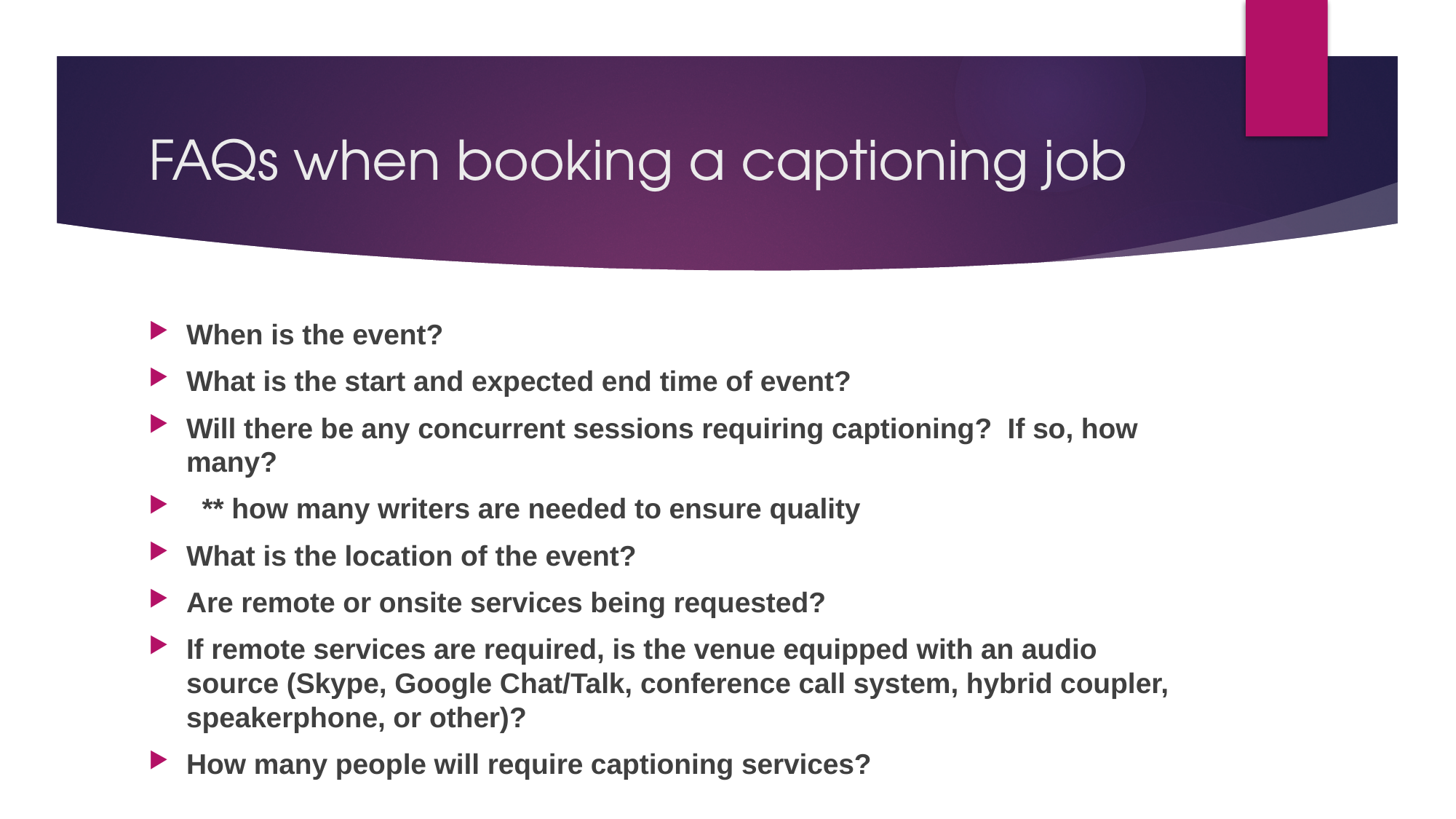

# FAQs when booking a captioning job
When is the event?
What is the start and expected end time of event?
Will there be any concurrent sessions requiring captioning?  If so, how many?
  ** how many writers are needed to ensure quality
What is the location of the event?
Are remote or onsite services being requested?
If remote services are required, is the venue equipped with an audio source (Skype, Google Chat/Talk, conference call system, hybrid coupler, speakerphone, or other)?
How many people will require captioning services?